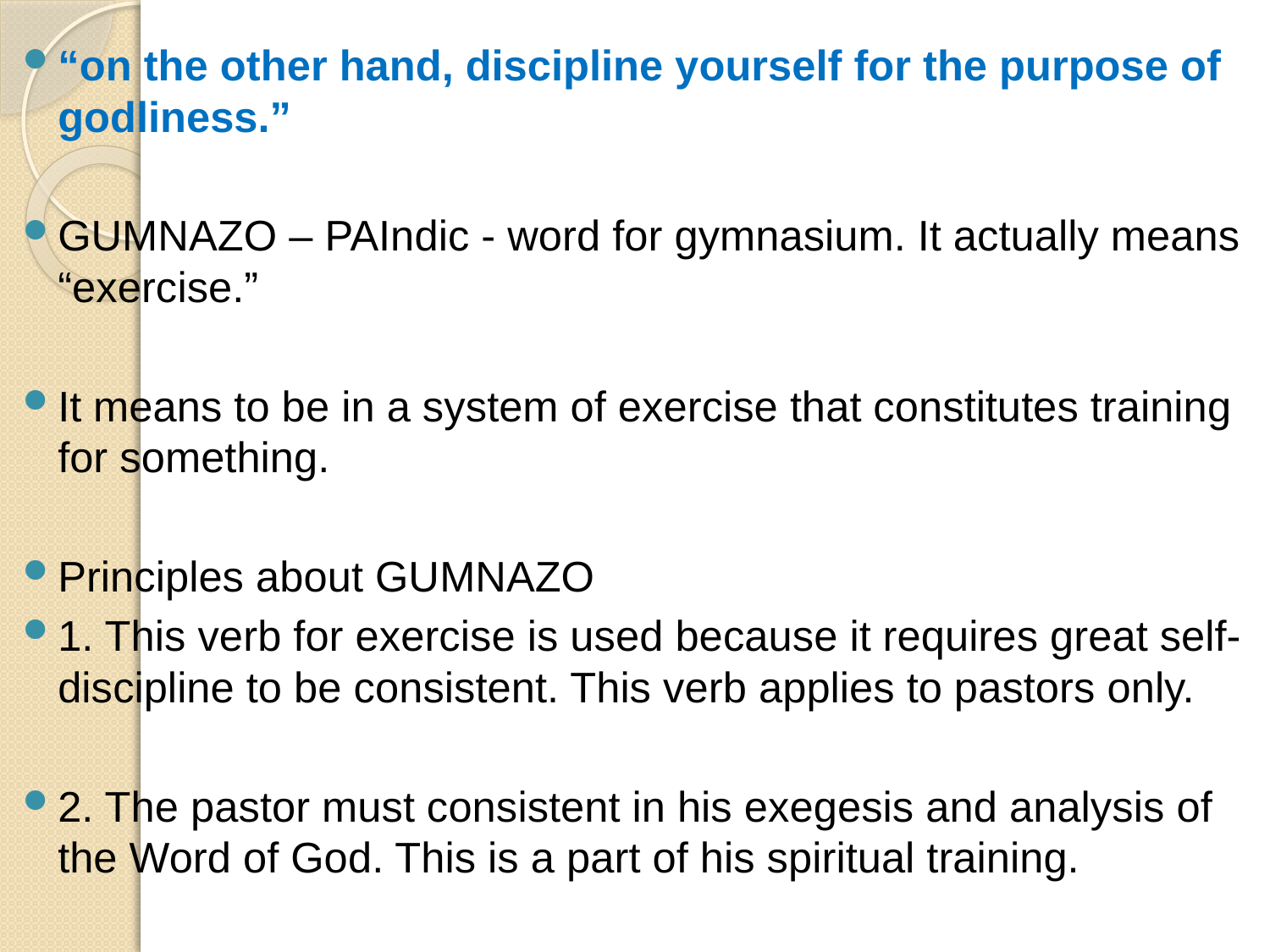

“on the other hand, discipline yourself for the purpose of godliness.”

GUMNAZO – PAIndic - word for gymnasium. It actually means “exercise.”

It means to be in a system of exercise that constitutes training for something.

Principles about GUMNAZO
1. This verb for exercise is used because it requires great self-discipline to be consistent. This verb applies to pastors only.

2. The pastor must consistent in his exegesis and analysis of the Word of God. This is a part of his spiritual training.